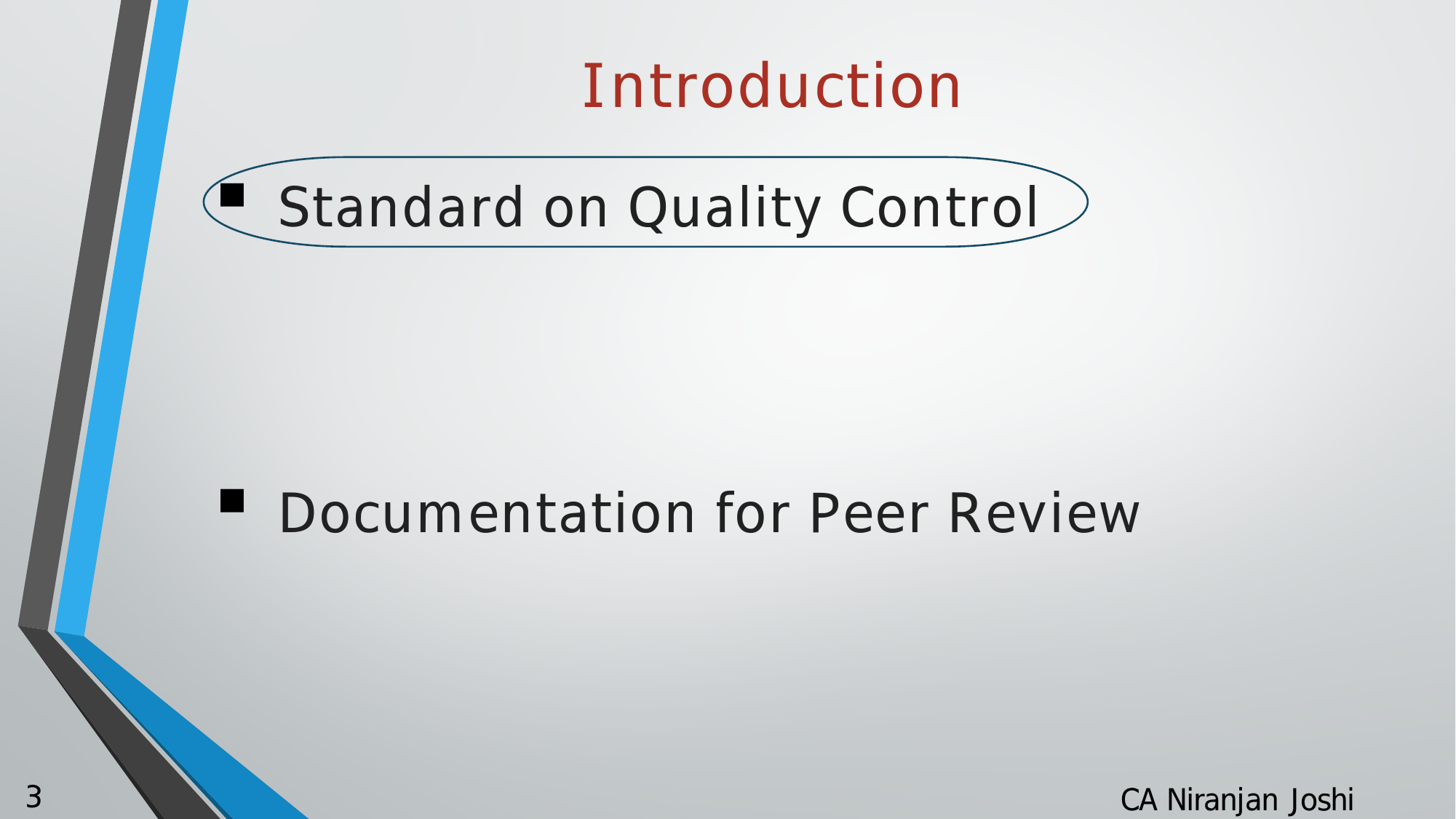

# Introduction

Standard on Quality Control

Documentation for Peer Review
3
CA Niranjan Joshi